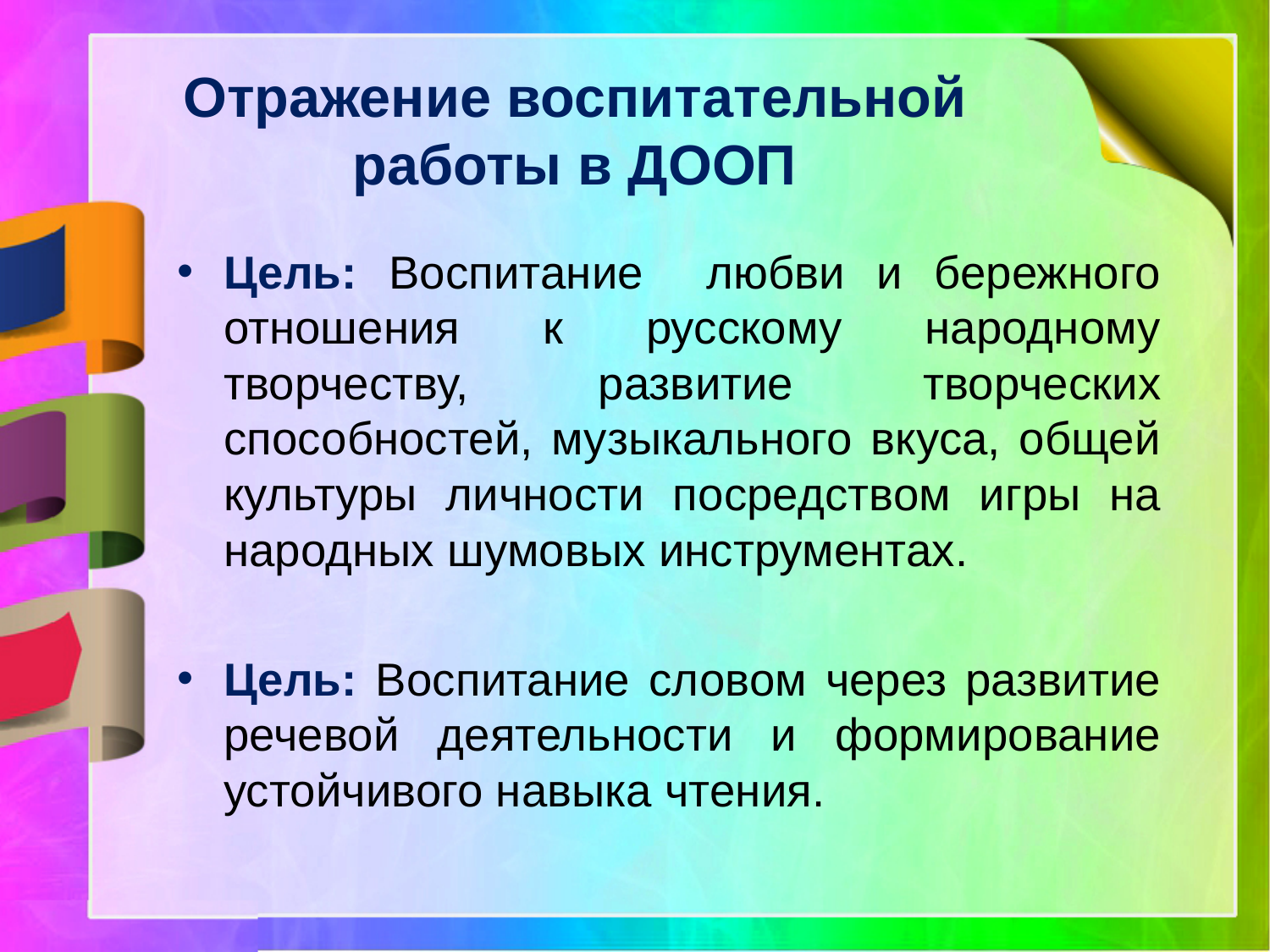

# Отражение воспитательной работы в ДООП
Цель: Воспитание  любви и бережного отношения к русскому народному творчеству, развитие творческих способностей, музыкального вкуса, общей культуры личности посредством игры на народных шумовых инструментах.

Цель: Воспитание словом через развитие речевой деятельности и формирование устойчивого навыка чтения.